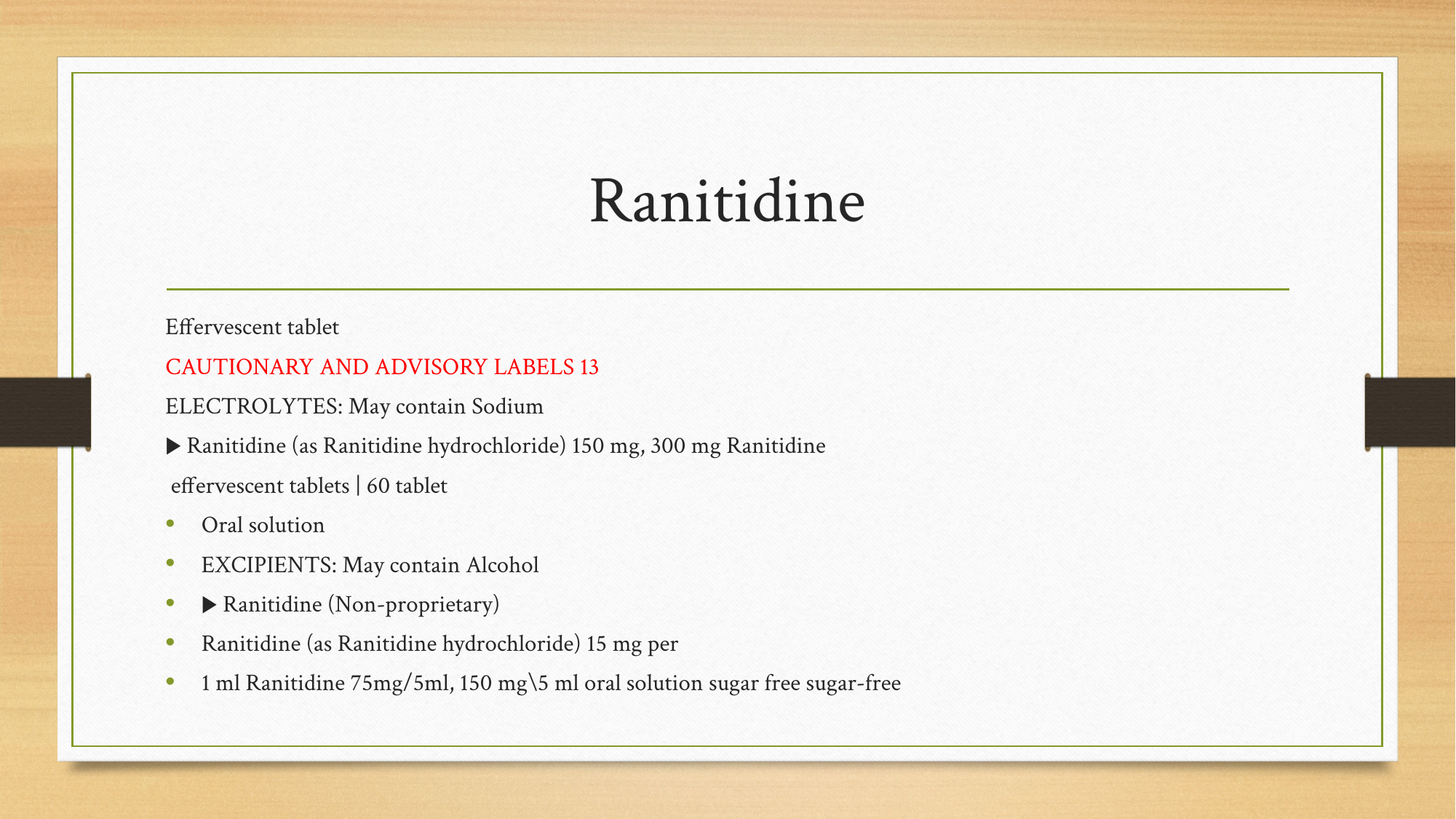

# Ranitidine
Effervescent tablet
CAUTIONARY AND ADVISORY LABELS 13
ELECTROLYTES: May contain Sodium
▶ Ranitidine (as Ranitidine hydrochloride) 150 mg, 300 mg Ranitidine
 effervescent tablets | 60 tablet
Oral solution
EXCIPIENTS: May contain Alcohol
▶ Ranitidine (Non-proprietary)
Ranitidine (as Ranitidine hydrochloride) 15 mg per
1 ml Ranitidine 75mg/5ml, 150 mg\5 ml oral solution sugar free sugar-free